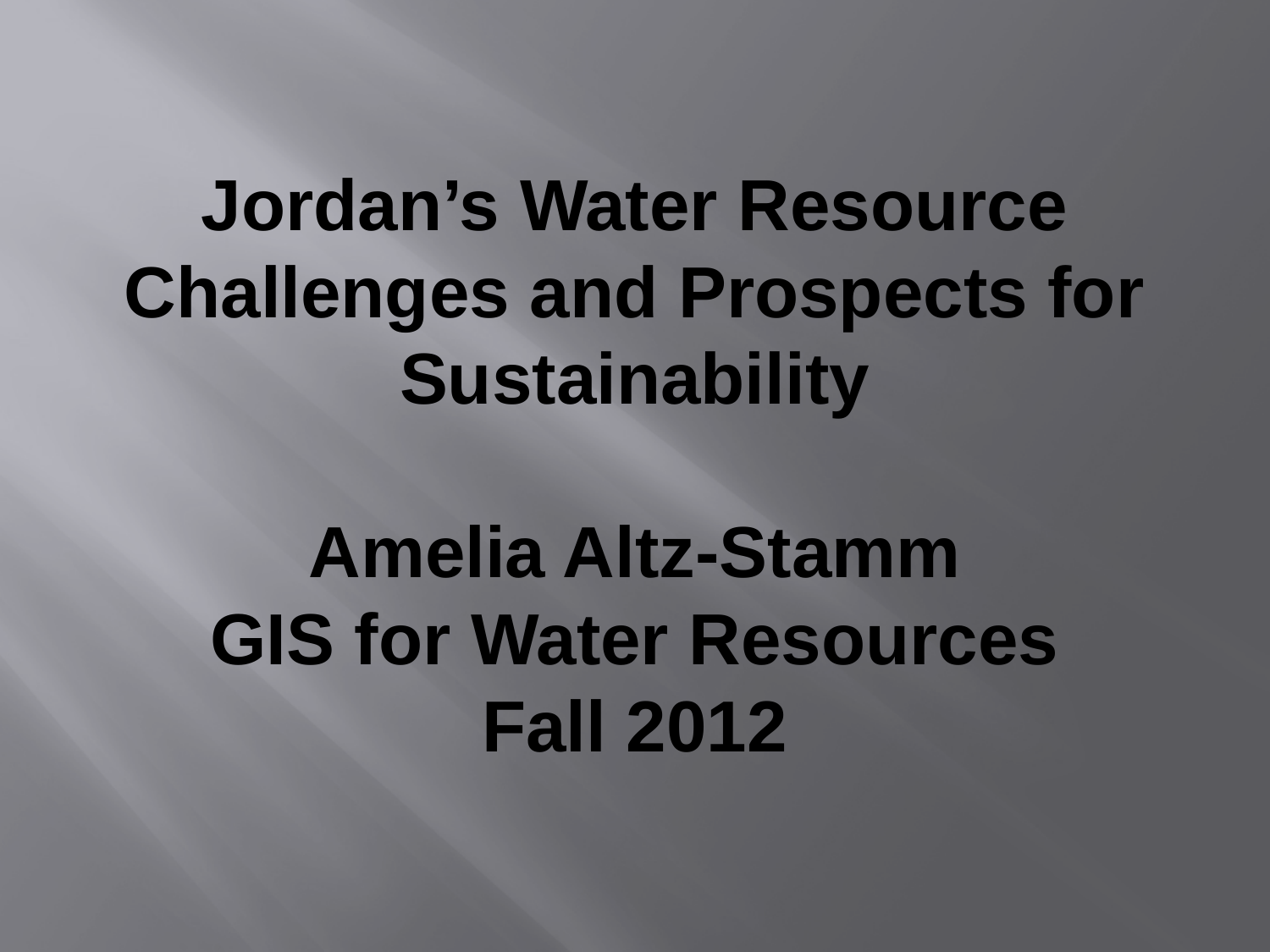

# Jordan’s Water Resource Challenges and Prospects for Sustainability Amelia Altz-Stamm GIS for Water Resources Fall 2012